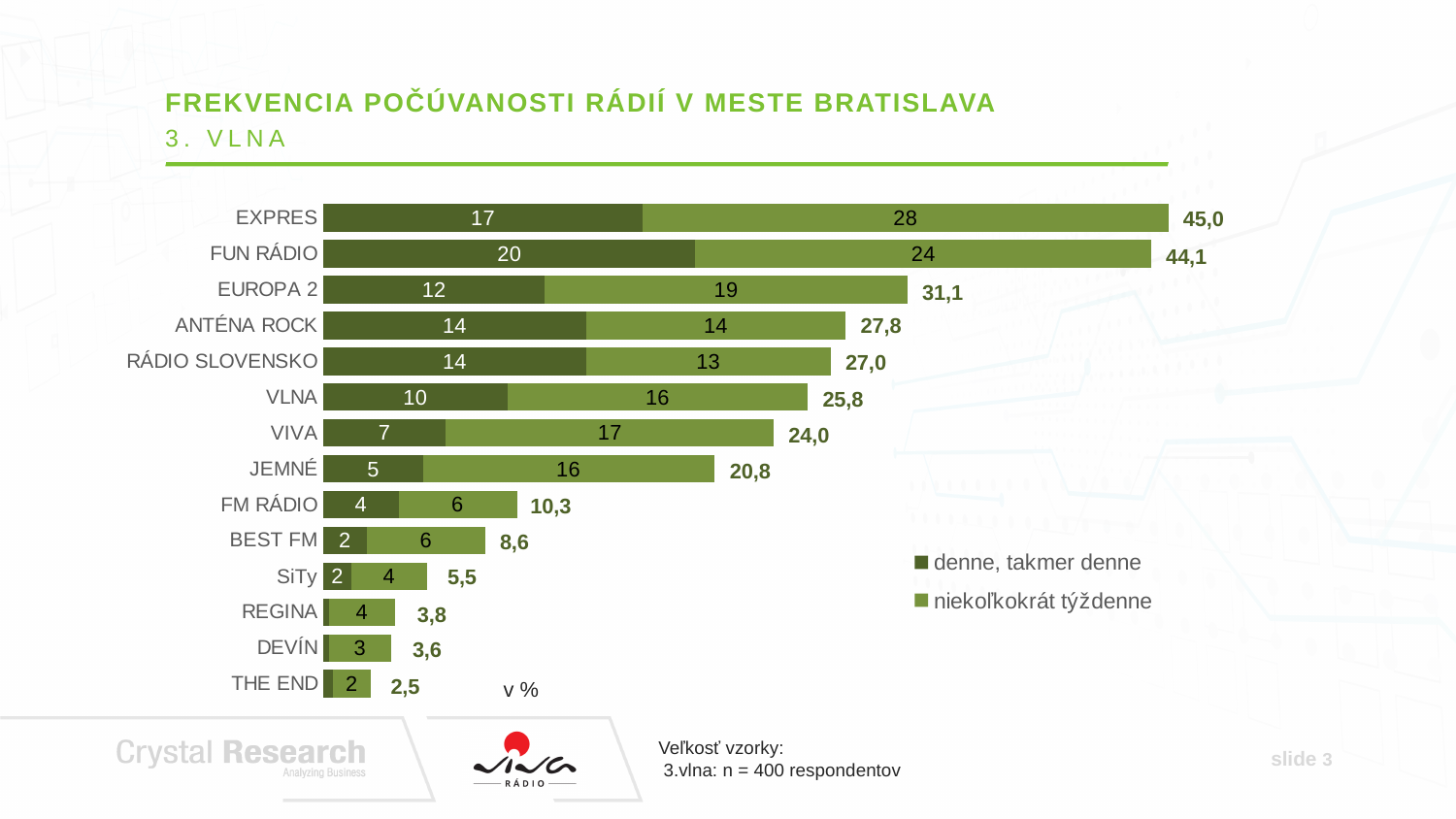

FREKVENCIA POČÚVANOSTI RÁDIí V MESTE BRATISLAVA
3. vlna

### Chart

| Category | denne, takmer denne | niekoľkokrát týždenne |
|---|---|---|
| EXPRES | 17.0 | 28.0 |
| FUN RÁDIO | 19.8 | 24.3 |
| EUROPA 2 | 11.8 | 19.3 |
| ANTÉNA ROCK | 14.0 | 13.8 |
| RÁDIO SLOVENSKO | 14.0 | 13.0 |
| VLNA | 9.8 | 16.0 |
| VIVA | 6.5 | 17.5 |
| JEMNÉ | 5.3 | 15.5 |
| FM RÁDIO | 4.0 | 6.3 |
| BEST FM | 2.3 | 6.3 |
| SiTy | 1.5 | 4.0 |
| REGINA | 0.3 | 3.5 |
| DEVÍN | 0.3 | 3.3 |
| THE END | 0.5 | 2.0 |
45,0
44,1
31,1
27,8
27,0
25,8

24,0
20,8
10,3
8,6
5,5
3,8
3,6
2,5
v %
Veľkosť vzorky:
 3.vlna: n = 400 respondentov